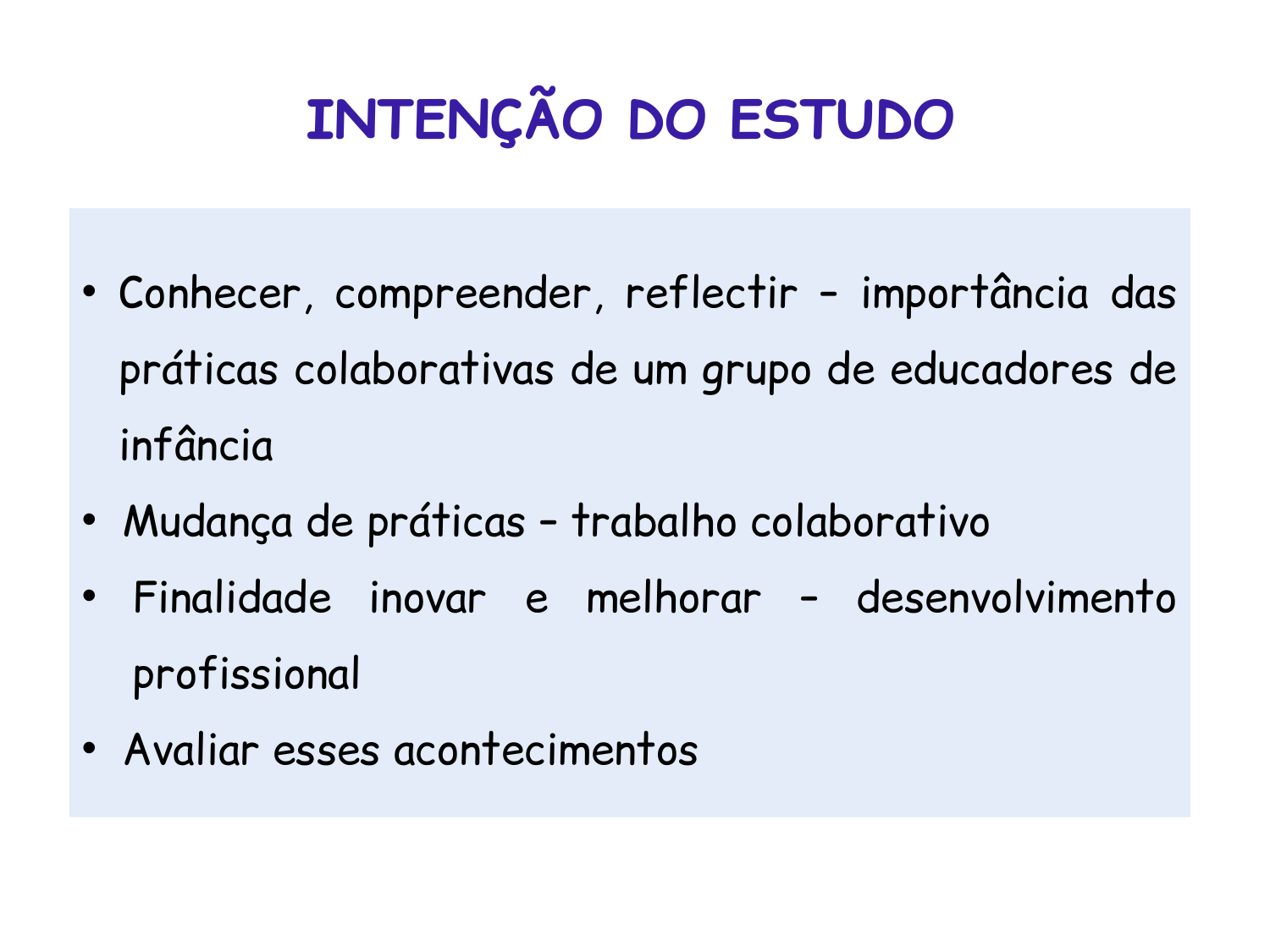

#
INTENÇÃO DO ESTUDO

Conhecer, compreender, reflectir – importância das práticas colaborativas de um grupo de educadores de infância
  Mudança de práticas – trabalho colaborativo
Finalidade inovar e melhorar – desenvolvimento profissional
  Avaliar esses acontecimentos